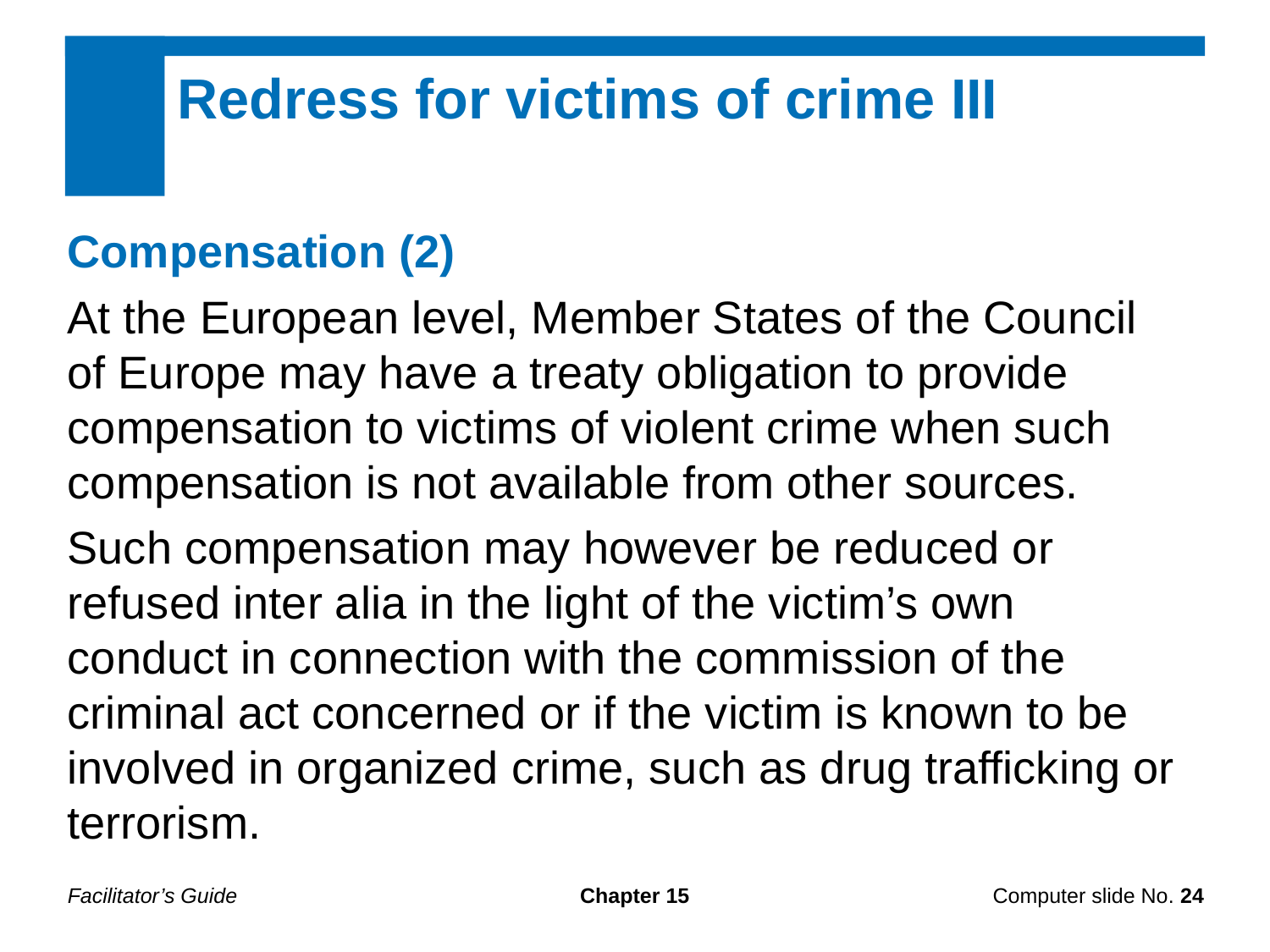

Redress for victims of crime III
Compensation (2)
At the European level, Member States of the Council of Europe may have a treaty obligation to provide compensation to victims of violent crime when such compensation is not available from other sources.
Such compensation may however be reduced or refused inter alia in the light of the victim’s own conduct in connection with the commission of the criminal act concerned or if the victim is known to be involved in organized crime, such as drug trafficking or terrorism.
Facilitator’s Guide
Chapter 15
Computer slide No. 24